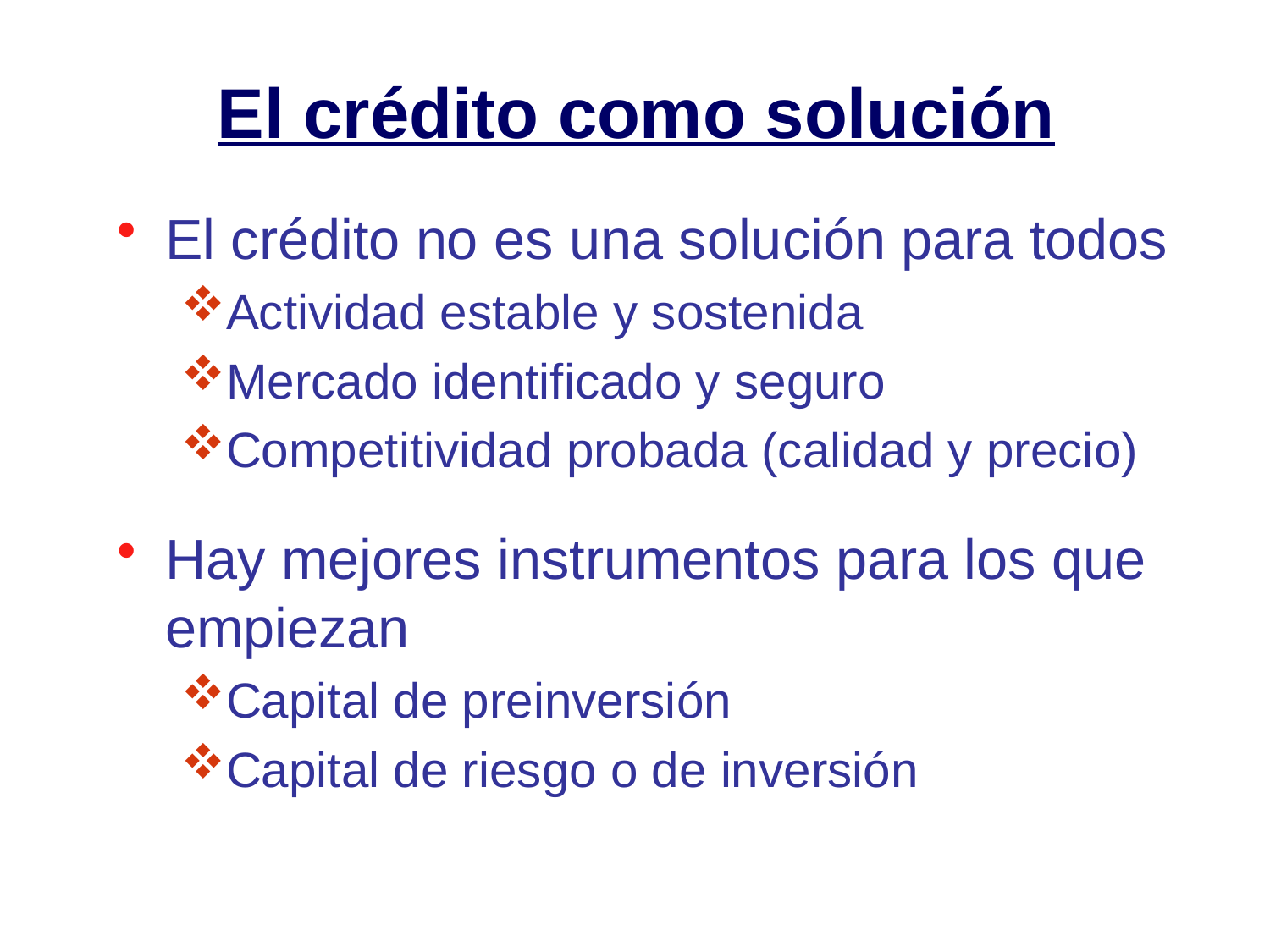

# El crédito como solución
El crédito no es una solución para todos
Actividad estable y sostenida
Mercado identificado y seguro
Competitividad probada (calidad y precio)

Hay mejores instrumentos para los que empiezan
Capital de preinversión
Capital de riesgo o de inversión